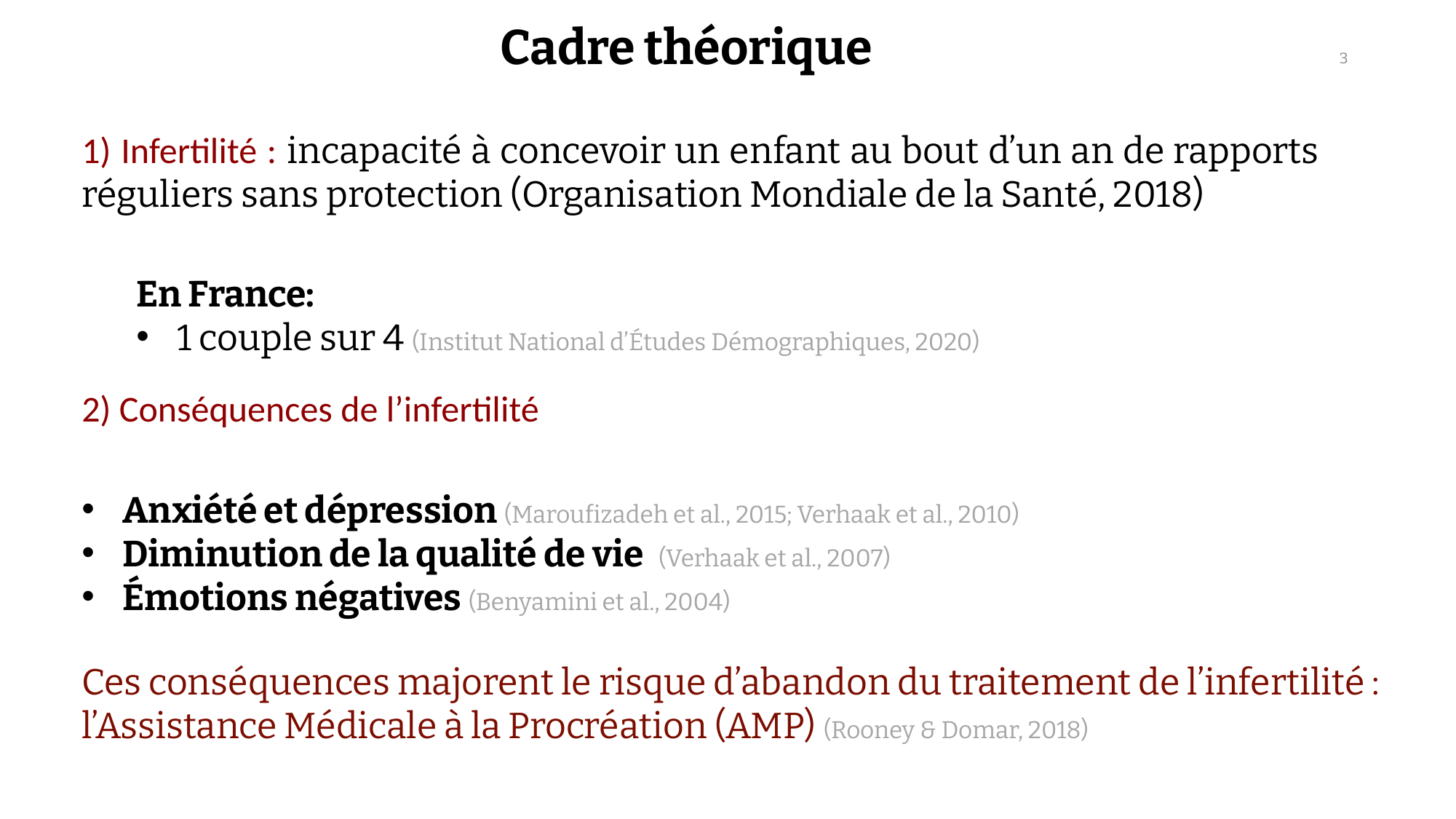

Cadre théorique
3
1) Infertilité : incapacité à concevoir un enfant au bout d’un an de rapports réguliers sans protection (Organisation Mondiale de la Santé, 2018)
En France:
1 couple sur 4 (Institut National d’Études Démographiques, 2020)

2) Conséquences de l’infertilité

Anxiété et dépression (Maroufizadeh et al., 2015; Verhaak et al., 2010)
Diminution de la qualité de vie  (Verhaak et al., 2007)
Émotions négatives (Benyamini et al., 2004)

Ces conséquences majorent le risque d’abandon du traitement de l’infertilité : l’Assistance Médicale à la Procréation (AMP) (Rooney & Domar, 2018)